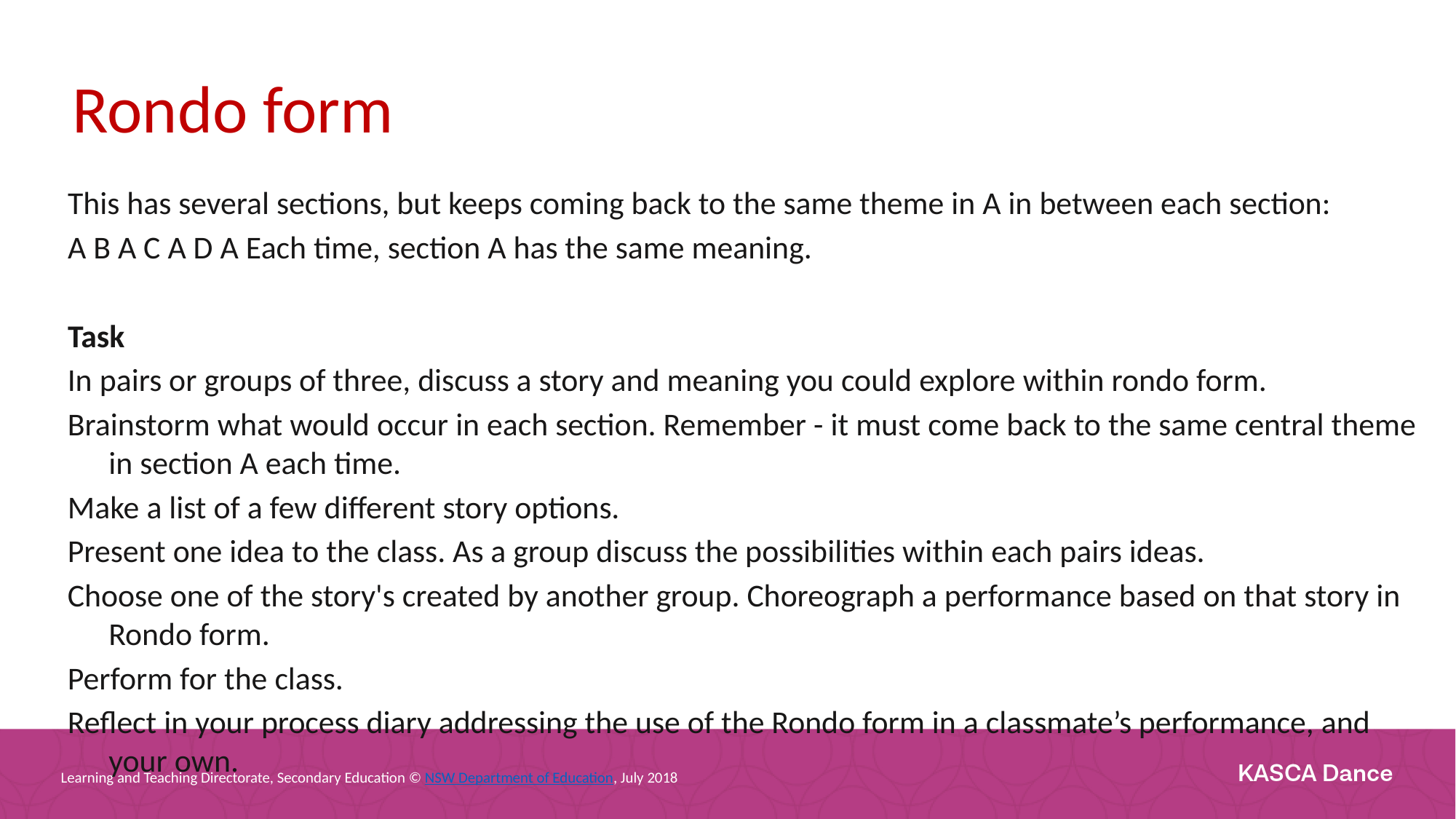

Rondo form
This has several sections, but keeps coming back to the same theme in A in between each section:
A B A C A D A Each time, section A has the same meaning.

Task
In pairs or groups of three, discuss a story and meaning you could explore within rondo form.
Brainstorm what would occur in each section. Remember - it must come back to the same central theme in section A each time.
Make a list of a few different story options.
Present one idea to the class. As a group discuss the possibilities within each pairs ideas.
Choose one of the story's created by another group. Choreograph a performance based on that story in Rondo form.
Perform for the class.
Reflect in your process diary addressing the use of the Rondo form in a classmate’s performance, and your own.